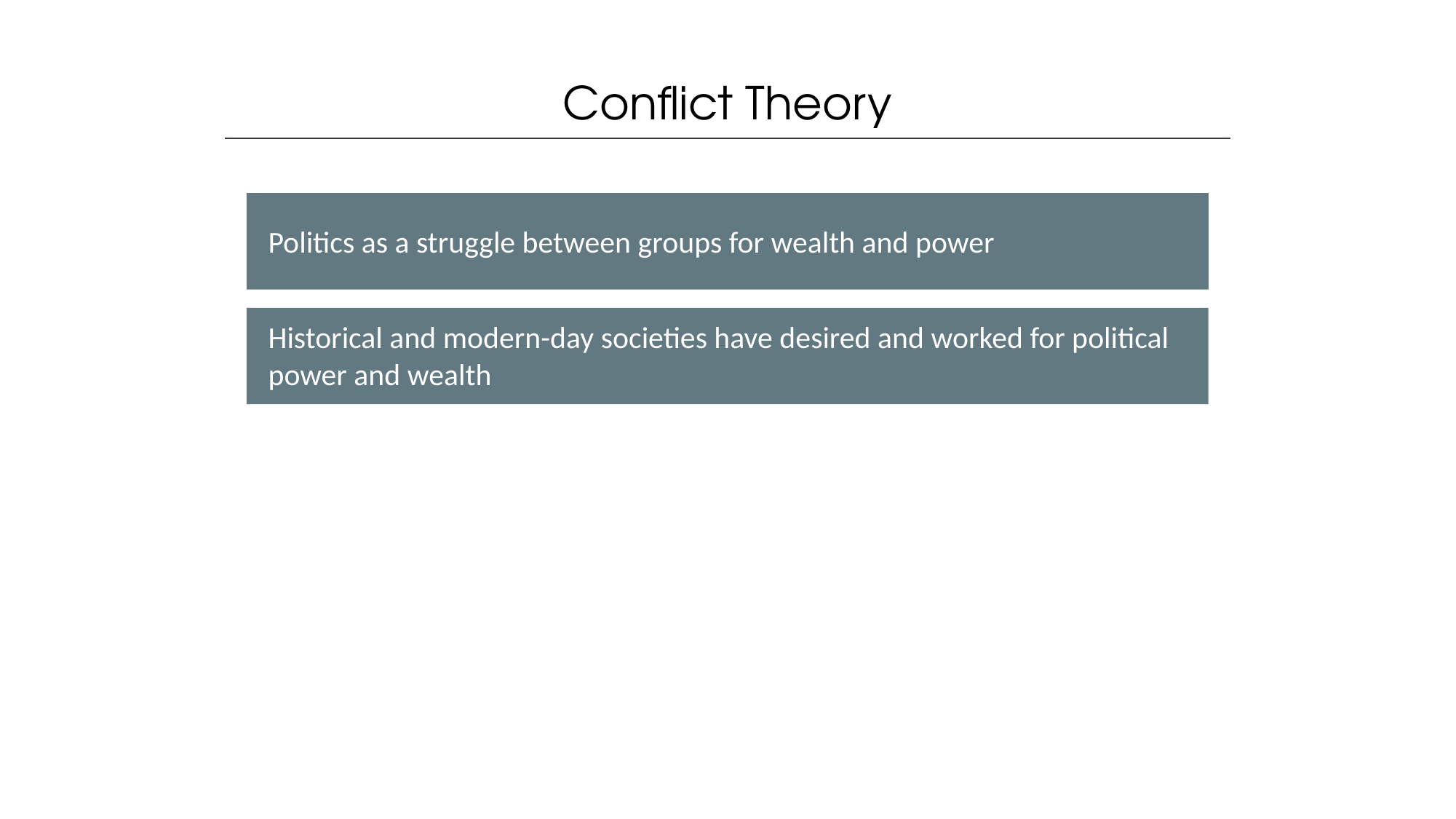

Conflict Theory
HAWKES LEARNING

Politics as a struggle between groups for wealth and power

Historical and modern-day societies have desired and worked for political power and wealth